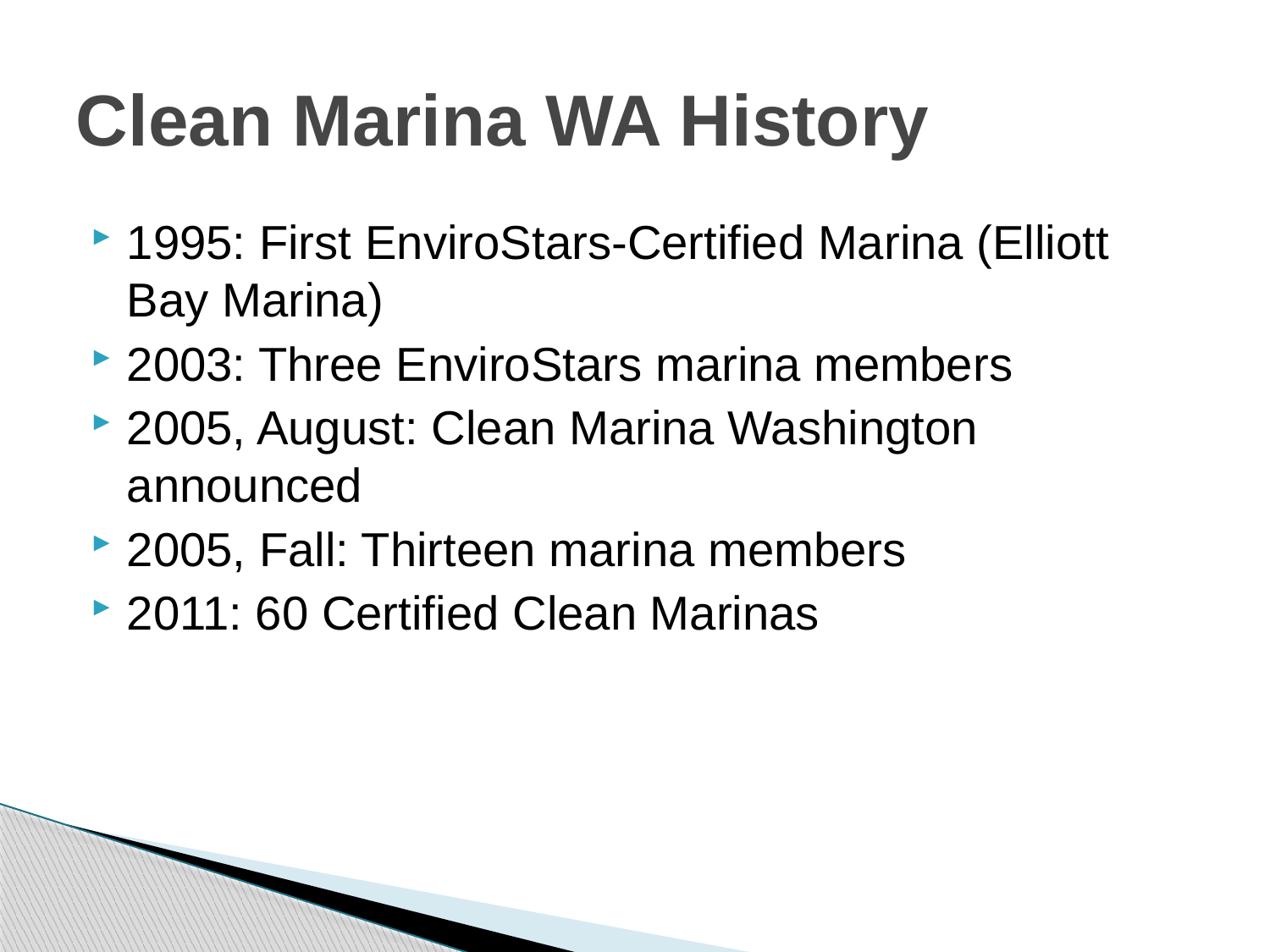

# Clean Marina WA History
1995: First EnviroStars-Certified Marina (Elliott Bay Marina)
2003: Three EnviroStars marina members
2005, August: Clean Marina Washington announced
2005, Fall: Thirteen marina members
2011: 60 Certified Clean Marinas